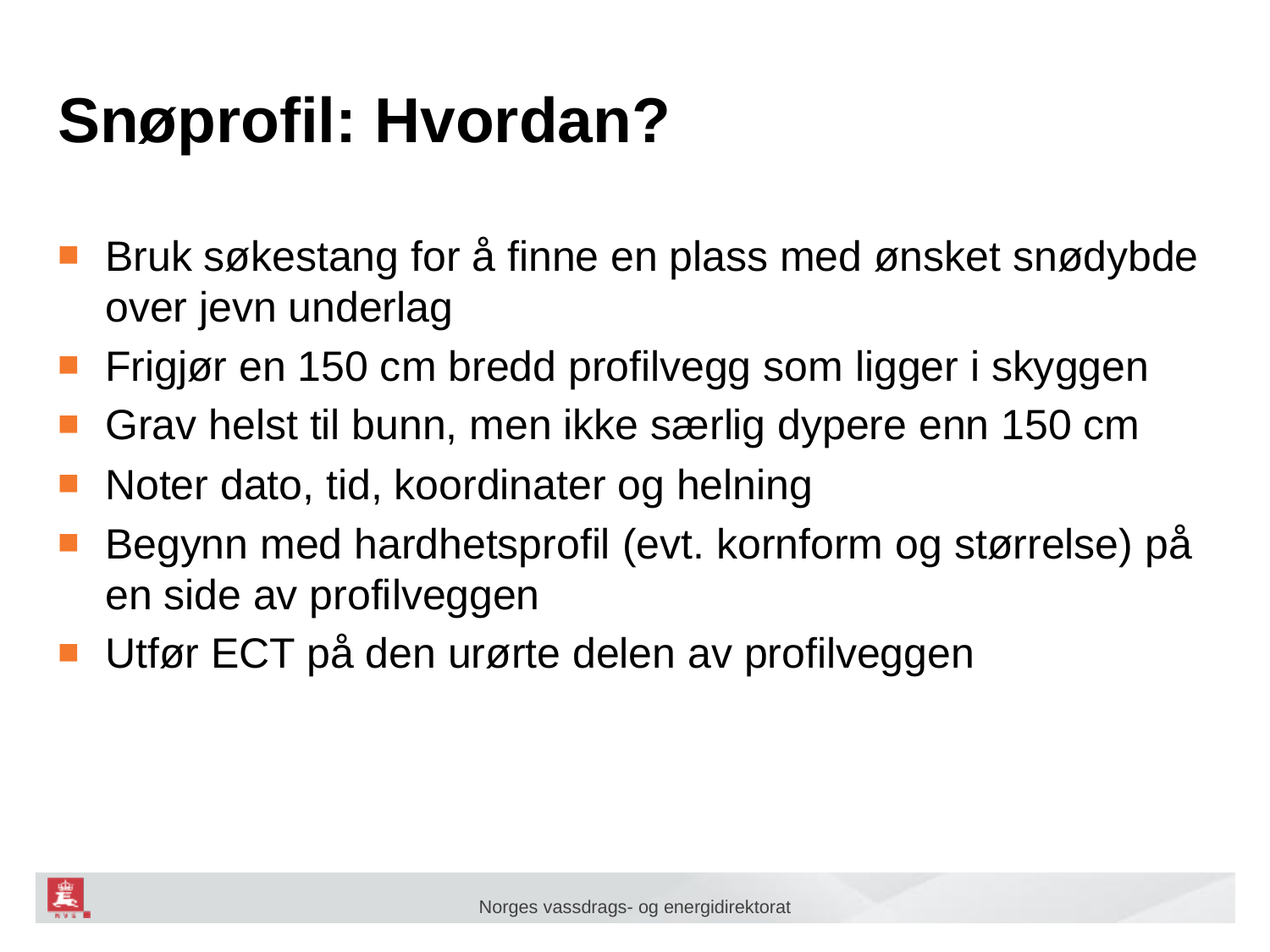

# Snøprofil: Hvordan?
Bruk søkestang for å finne en plass med ønsket snødybde over jevn underlag
Frigjør en 150 cm bredd profilvegg som ligger i skyggen
Grav helst til bunn, men ikke særlig dypere enn 150 cm
Noter dato, tid, koordinater og helning
Begynn med hardhetsprofil (evt. kornform og størrelse) på en side av profilveggen
Utfør ECT på den urørte delen av profilveggen